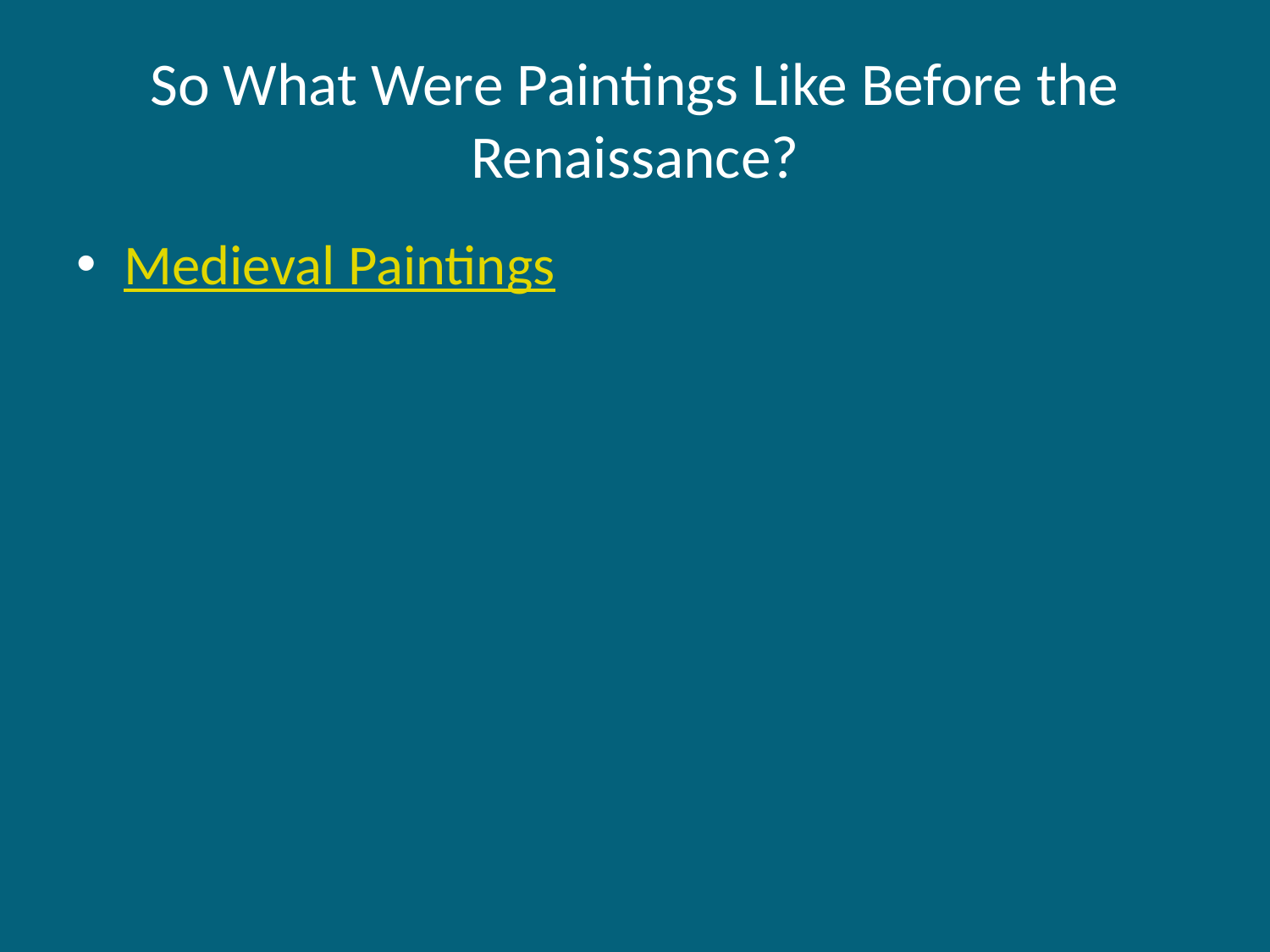

# So What Were Paintings Like Before the Renaissance?
Medieval Paintings